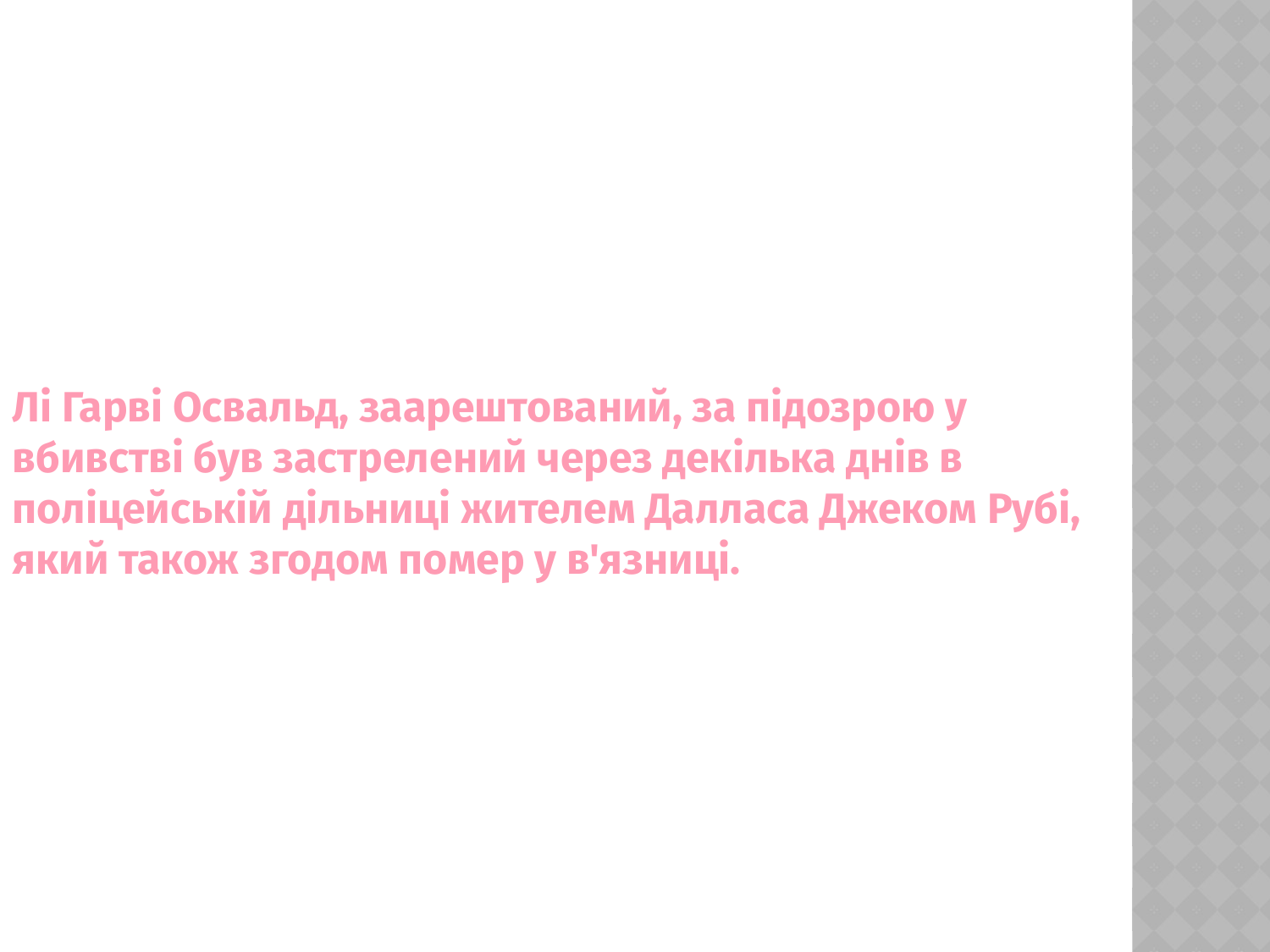

Лі Гарві Освальд, заарештований, за підозрою у вбивстві був застрелений через декілька днів в поліцейській дільниці жителем Далласа Джеком Рубі, який також згодом помер у в'язниці.